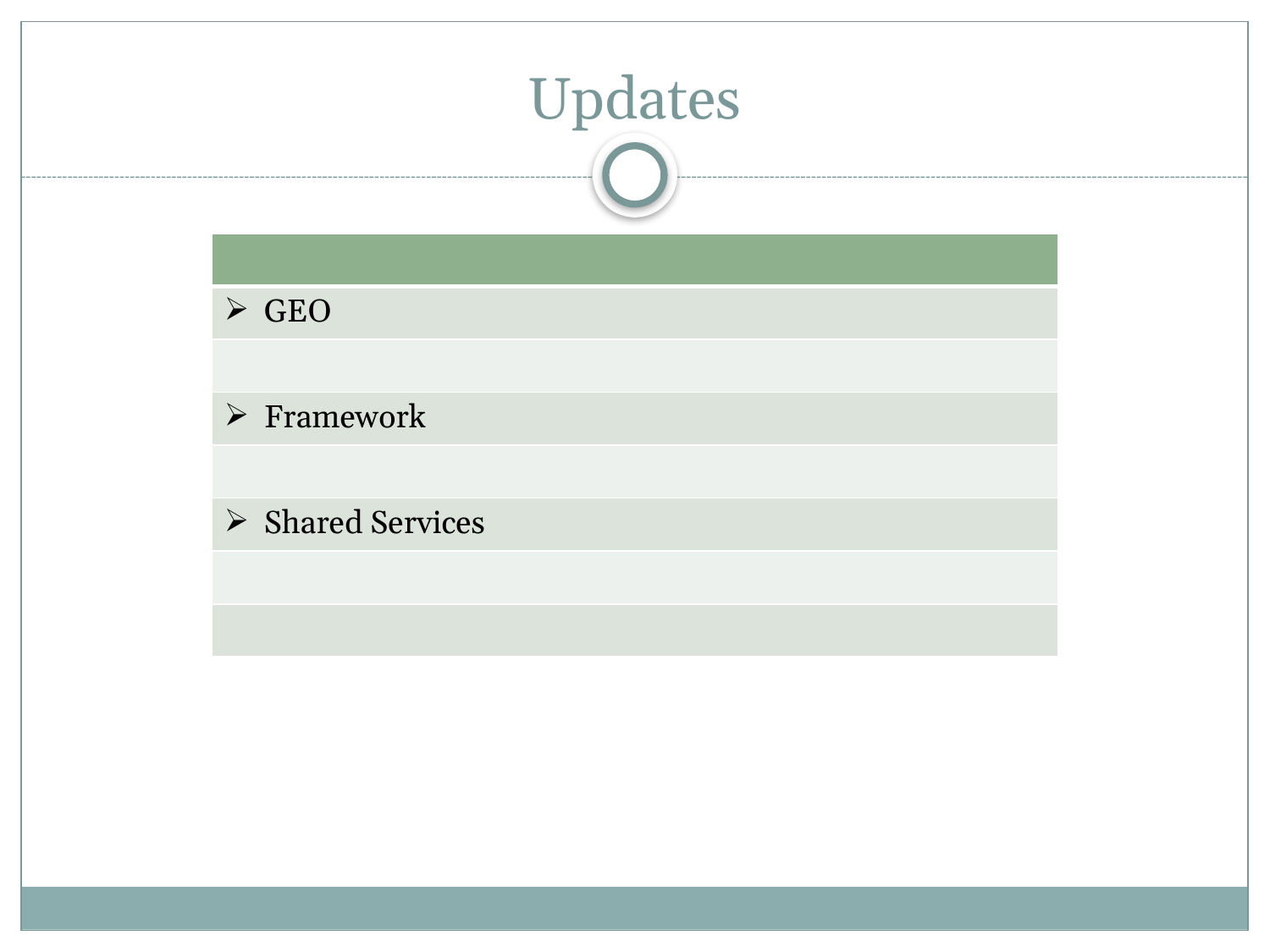

# Updates
|  |
| --- |
| GEO |
|  |
| Framework |
|  |
| Shared Services |
|  |
|  |